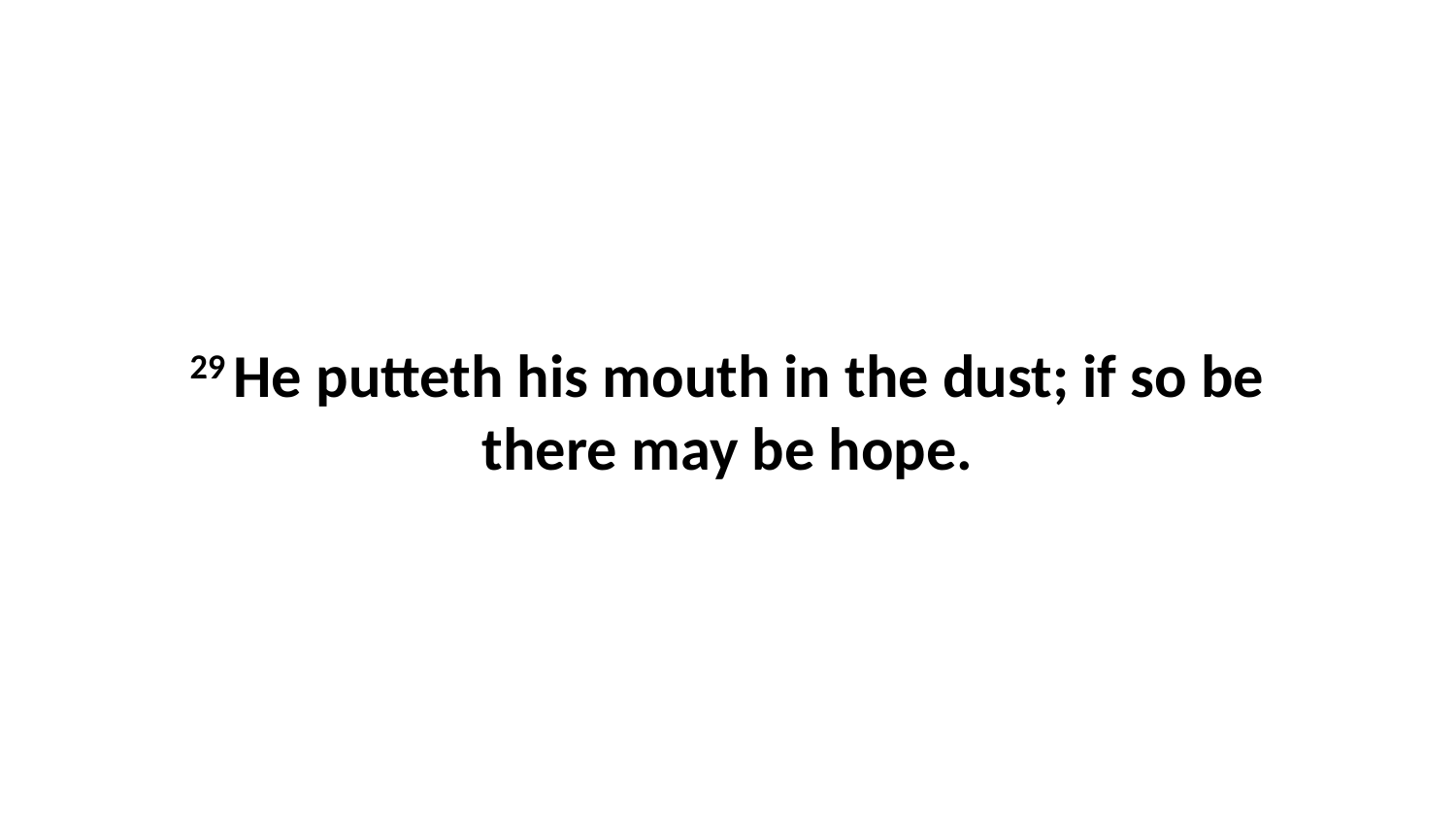

29 He putteth his mouth in the dust; if so be there may be hope.